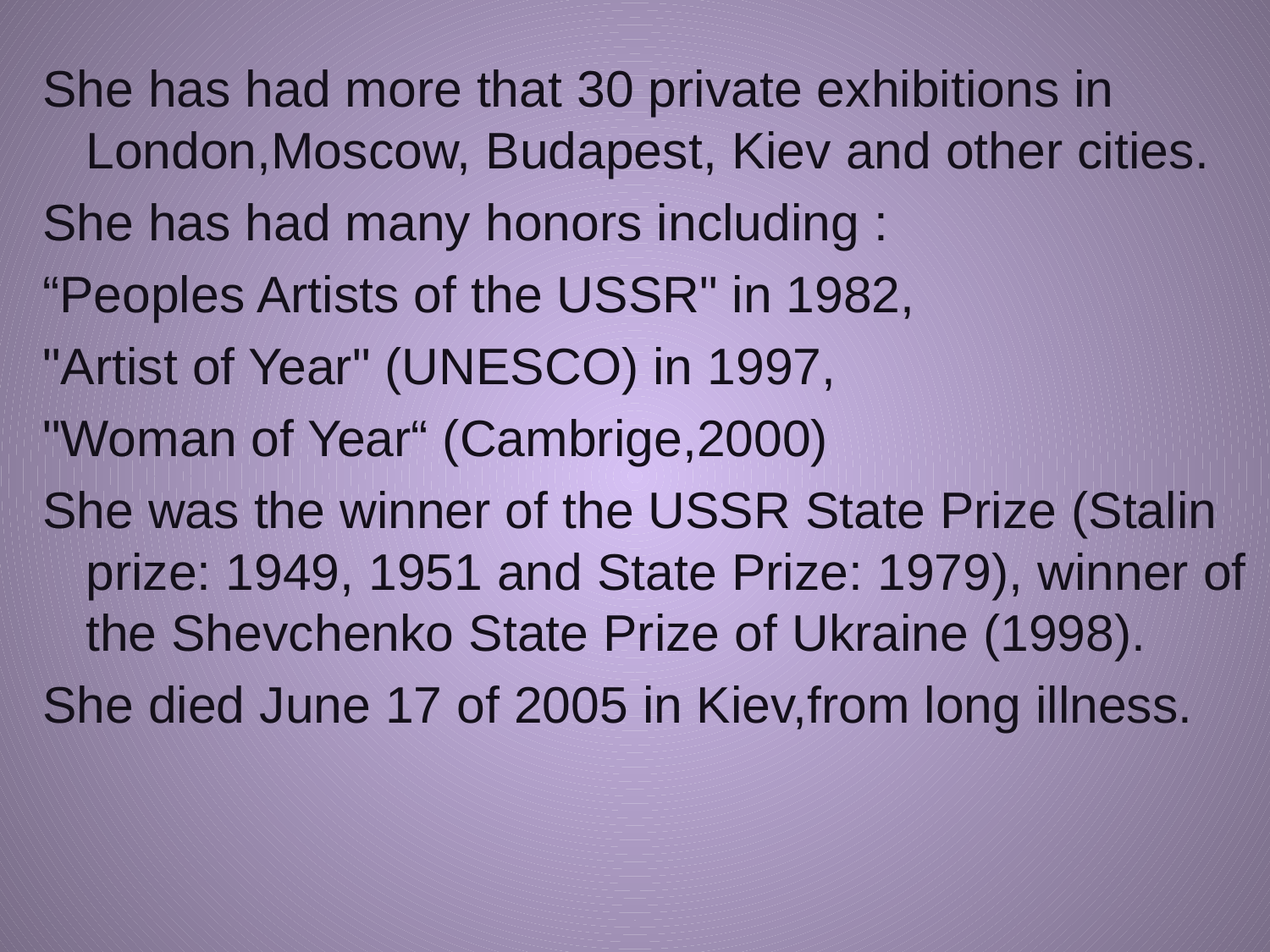

She has had more that 30 private exhibitions in London,Moscow, Budapest, Kiev and other cities.
She has had many honors including :
“Peoples Artists of the USSR" in 1982,
"Artist of Year" (UNESCO) in 1997,
"Woman of Year“ (Cambrige,2000)
She was the winner of the USSR State Prize (Stalin prize: 1949, 1951 and State Prize: 1979), winner of the Shevchenko State Prize of Ukraine (1998).
She died June 17 of 2005 in Kiev,from long illness.